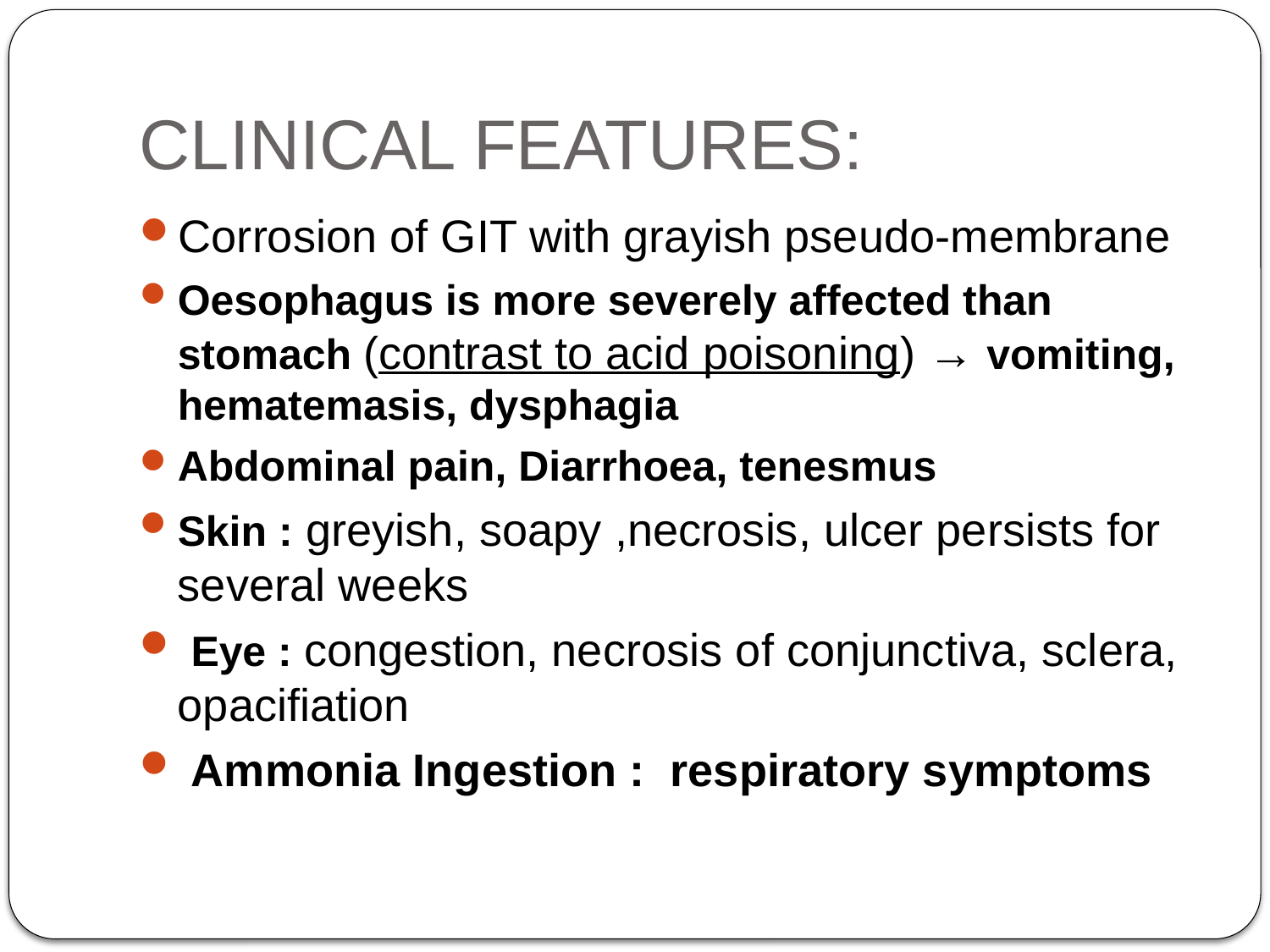

# CLINICAL FEATURES:
Corrosion of GIT with grayish pseudo-membrane
Oesophagus is more severely affected than stomach (contrast to acid poisoning) → vomiting, hematemasis, dysphagia
Abdominal pain, Diarrhoea, tenesmus
Skin : greyish, soapy ,necrosis, ulcer persists for several weeks
 Eye : congestion, necrosis of conjunctiva, sclera, opacifiation
 Ammonia Ingestion :  respiratory symptoms